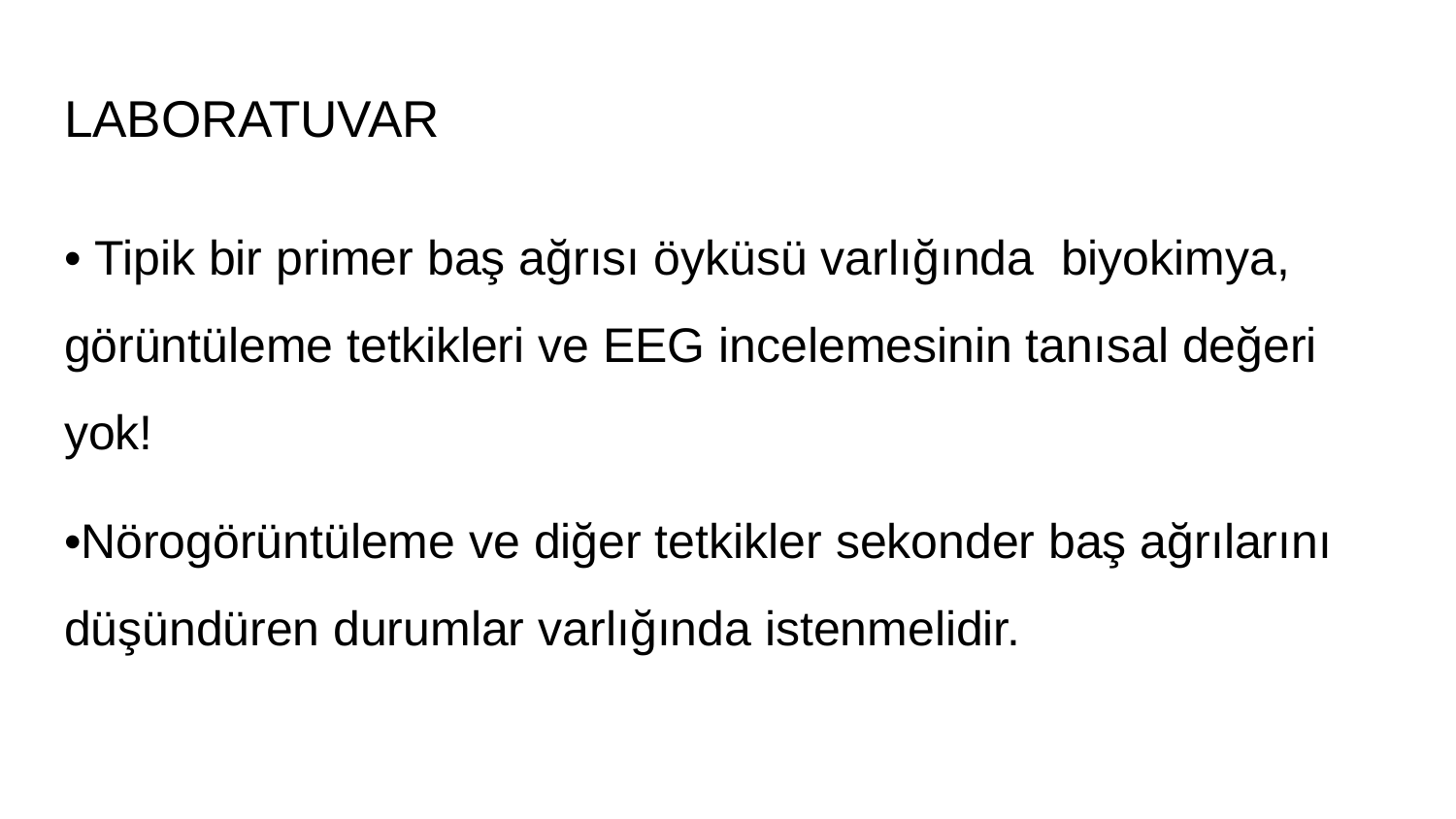

# LABORATUVAR
• Tipik bir primer baş ağrısı öyküsü varlığında  biyokimya, görüntüleme tetkikleri ve EEG incelemesinin tanısal değeri yok!
•Nörogörüntüleme ve diğer tetkikler sekonder baş ağrılarını düşündüren durumlar varlığında istenmelidir.